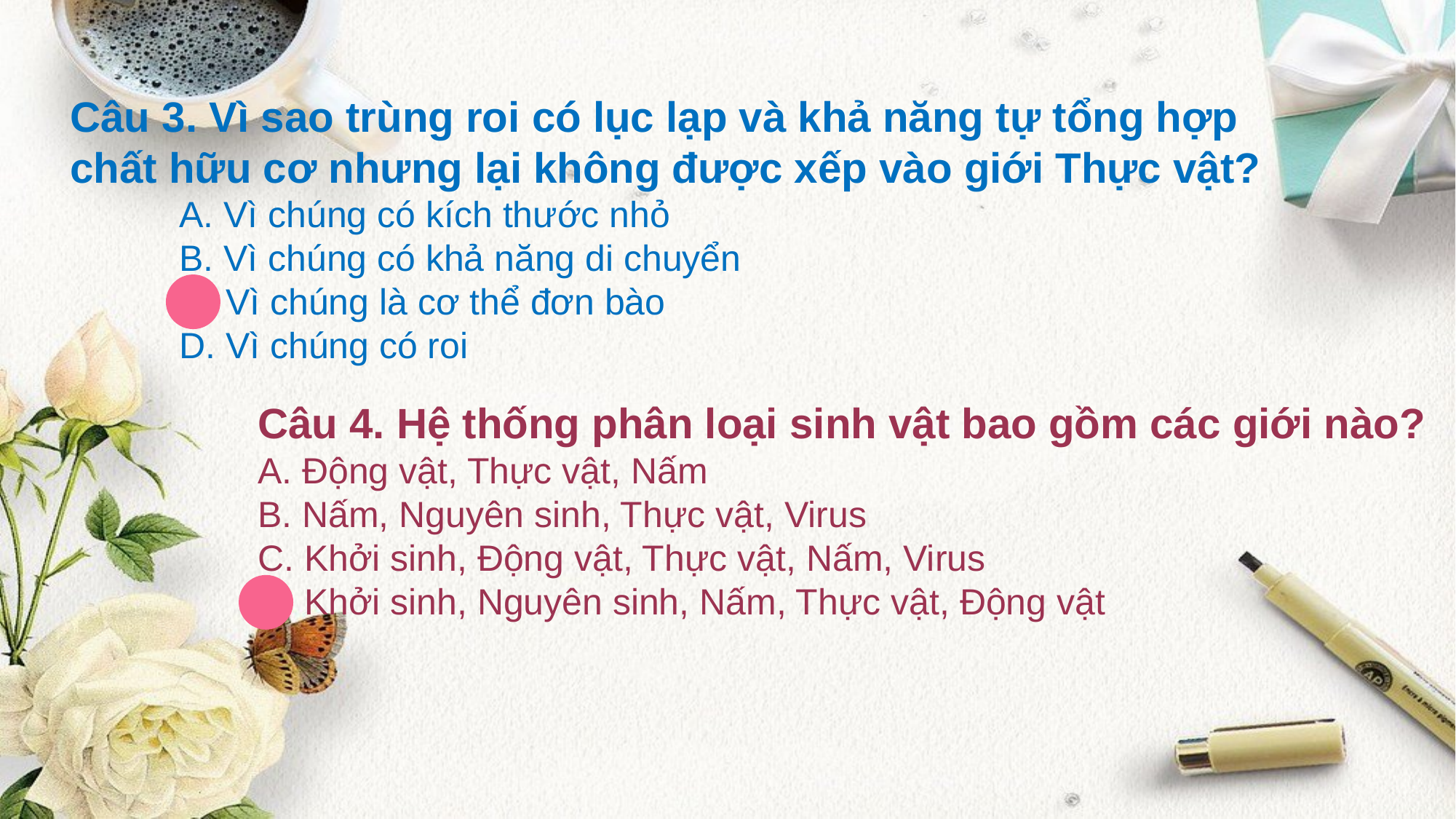

Câu 3. Vì sao trùng roi có lục lạp và khả năng tự tổng hợp chất hữu cơ nhưng lại không được xếp vào giới Thực vật?
	A. Vì chúng có kích thước nhỏ
	B. Vì chúng có khả năng di chuyển
	C. Vì chúng là cơ thể đơn bào
	D. Vì chúng có roi

Câu 4. Hệ thống phân loại sinh vật bao gồm các giới nào?
A. Động vật, Thực vật, Nấm
B. Nấm, Nguyên sinh, Thực vật, Virus
C. Khởi sinh, Động vật, Thực vật, Nấm, Virus
D. Khởi sinh, Nguyên sinh, Nấm, Thực vật, Động vật